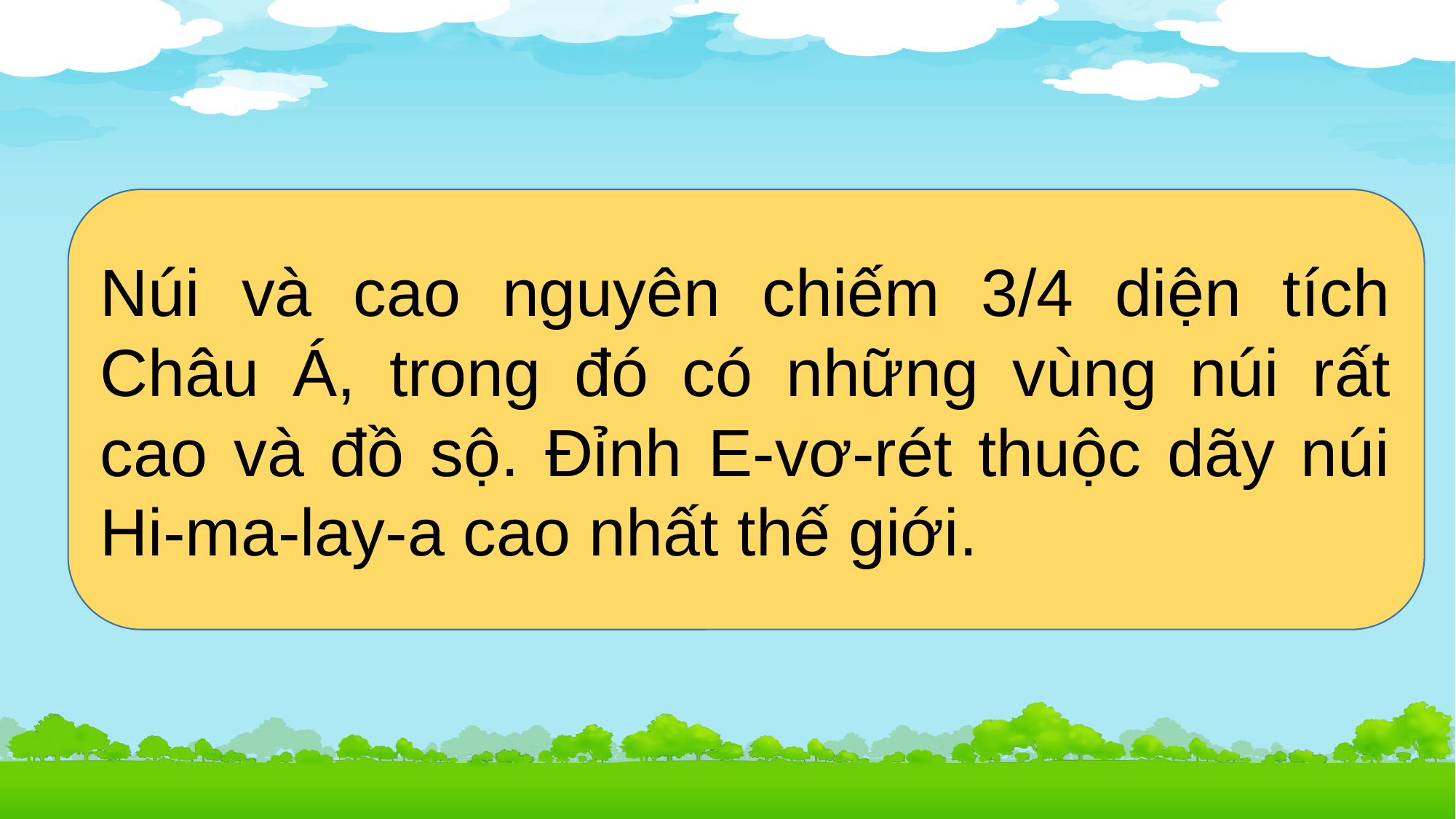

Núi và cao nguyên chiếm 3/4 diện tích Châu Á, trong đó có những vùng núi rất cao và đồ sộ. Đỉnh E-vơ-rét thuộc dãy núi Hi-ma-lay-a cao nhất thế giới.